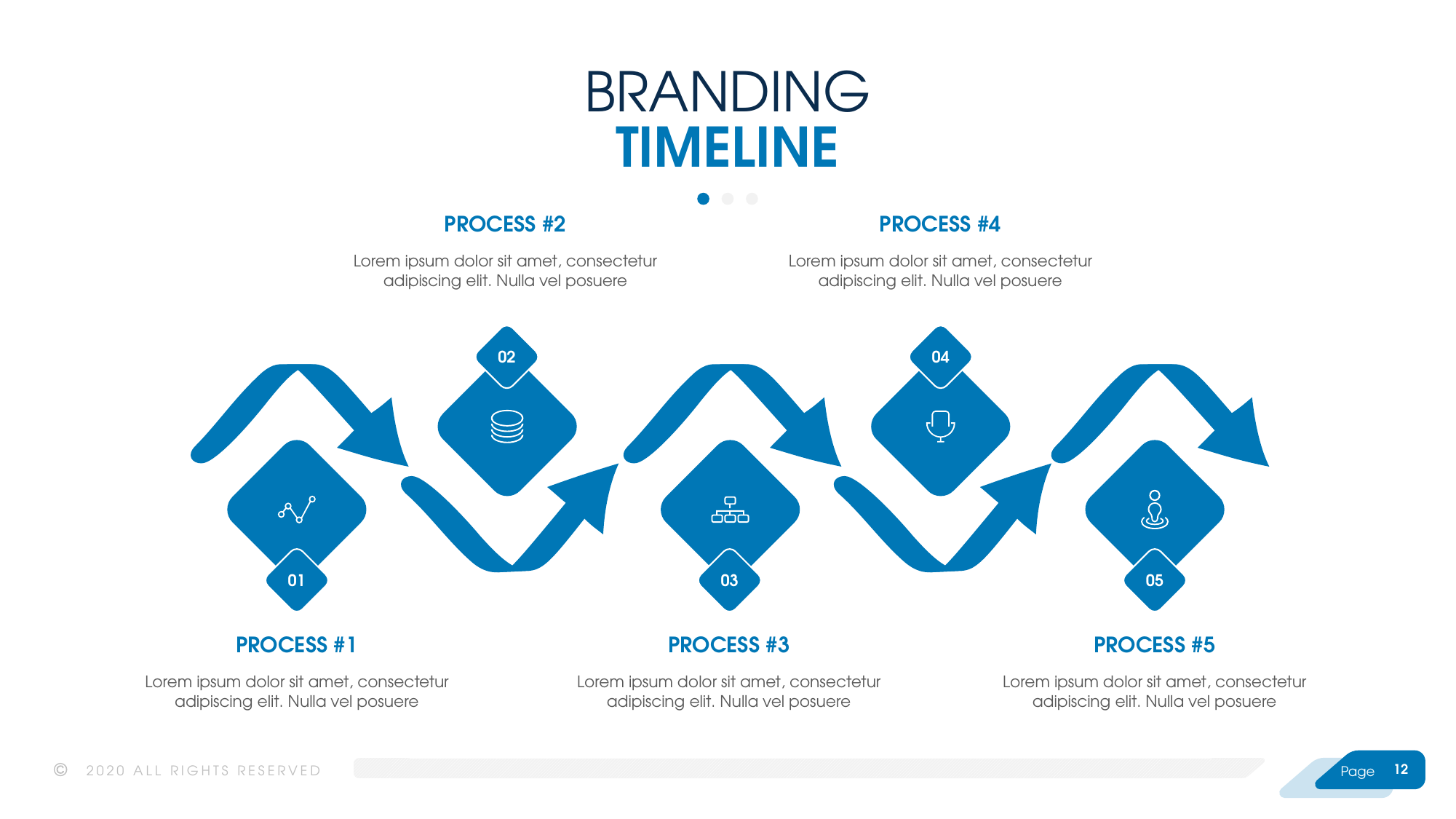

BRANDING
TIMELINE

PROCESS #2
PROCESS #4
Lorem ipsum dolor sit amet, consectetur adipiscing elit. Nulla vel posuere
Lorem ipsum dolor sit amet, consectetur adipiscing elit. Nulla vel posuere
02
04

01
03
05

PROCESS #1
PROCESS #3
PROCESS #5
Lorem ipsum dolor sit amet, consectetur adipiscing elit. Nulla vel posuere
Lorem ipsum dolor sit amet, consectetur adipiscing elit. Nulla vel posuere
Lorem ipsum dolor sit amet, consectetur adipiscing elit. Nulla vel posuere